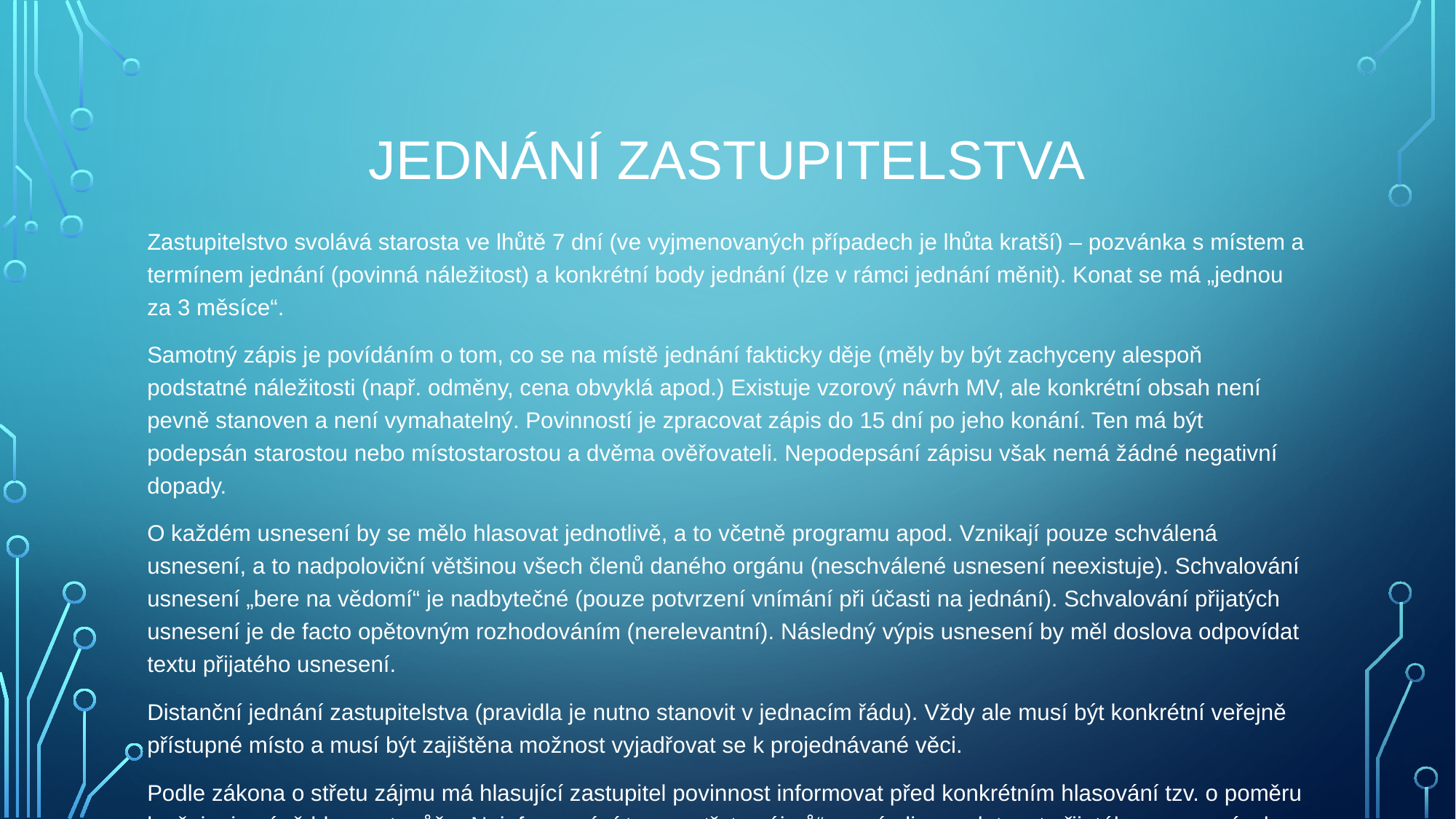

# jednání zastupitelstva
Zastupitelstvo svolává starosta ve lhůtě 7 dní (ve vyjmenovaných případech je lhůta kratší) – pozvánka s místem a termínem jednání (povinná náležitost) a konkrétní body jednání (lze v rámci jednání měnit). Konat se má „jednou za 3 měsíce“.
Samotný zápis je povídáním o tom, co se na místě jednání fakticky děje (měly by být zachyceny alespoň podstatné náležitosti (např. odměny, cena obvyklá apod.) Existuje vzorový návrh MV, ale konkrétní obsah není pevně stanoven a není vymahatelný. Povinností je zpracovat zápis do 15 dní po jeho konání. Ten má být podepsán starostou nebo místostarostou a dvěma ověřovateli. Nepodepsání zápisu však nemá žádné negativní dopady.
O každém usnesení by se mělo hlasovat jednotlivě, a to včetně programu apod. Vznikají pouze schválená usnesení, a to nadpoloviční většinou všech členů daného orgánu (neschválené usnesení neexistuje). Schvalování usnesení „bere na vědomí“ je nadbytečné (pouze potvrzení vnímání při účasti na jednání). Schvalování přijatých usnesení je de facto opětovným rozhodováním (nerelevantní). Následný výpis usnesení by měl doslova odpovídat textu přijatého usnesení.
Distanční jednání zastupitelstva (pravidla je nutno stanovit v jednacím řádu). Vždy ale musí být konkrétní veřejně přístupné místo a musí být zajištěna možnost vyjadřovat se k projednávané věci.
Podle zákona o střetu zájmu má hlasující zastupitel povinnost informovat před konkrétním hlasování tzv. o poměru k věci, nicméně hlasovat může. Neinformování tzv. o „střetu zájmů“ nemá vliv na platnost přijatého usnesení, ale jedná se o přestupek.